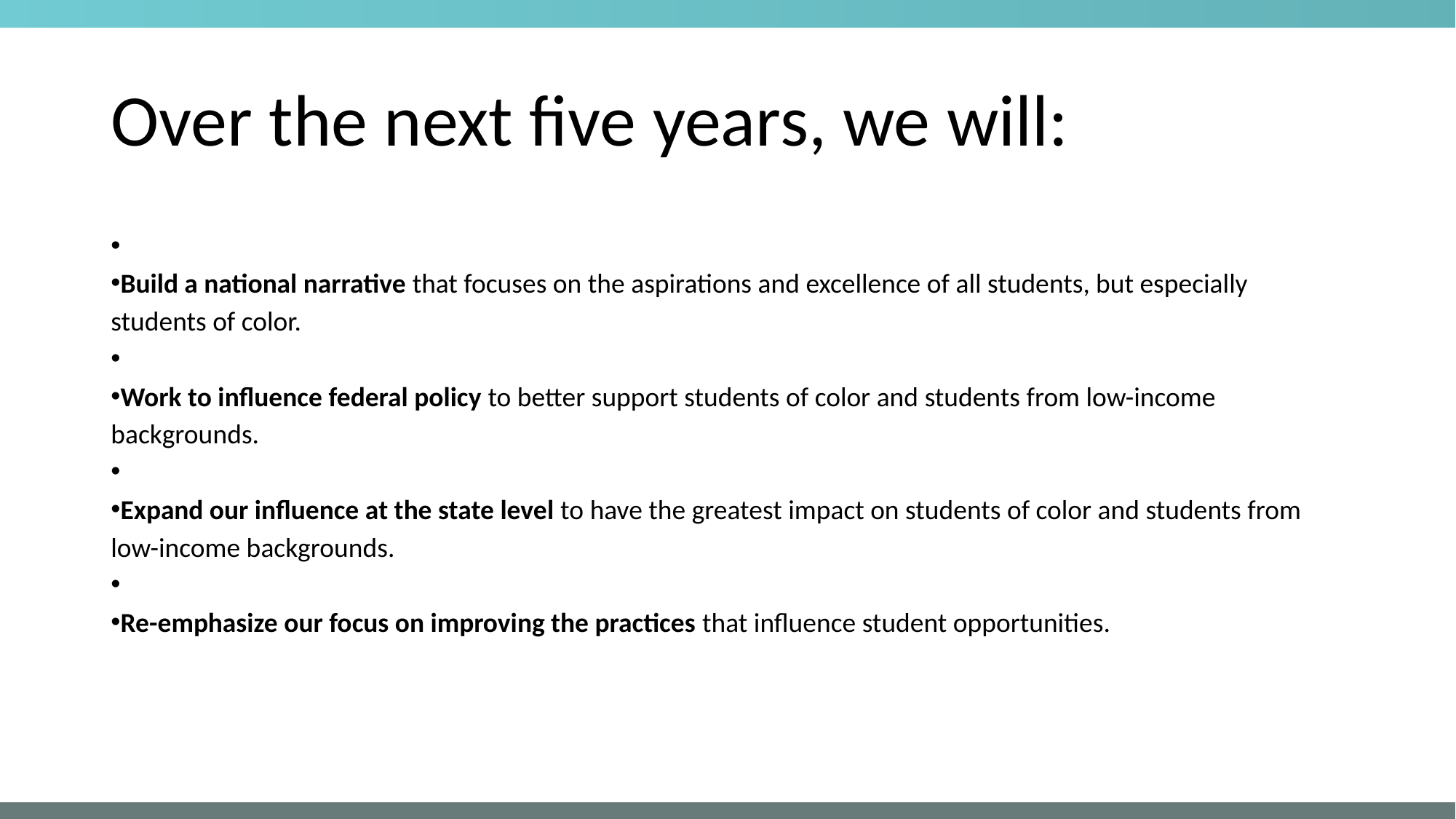

# Over the next five years, we will:

Build a national narrative that focuses on the aspirations and excellence of all students, but especially students of color.

Work to influence federal policy to better support students of color and students from low-income backgrounds.

Expand our influence at the state level to have the greatest impact on students of color and students from low-income backgrounds.

Re-emphasize our focus on improving the practices that influence student opportunities.